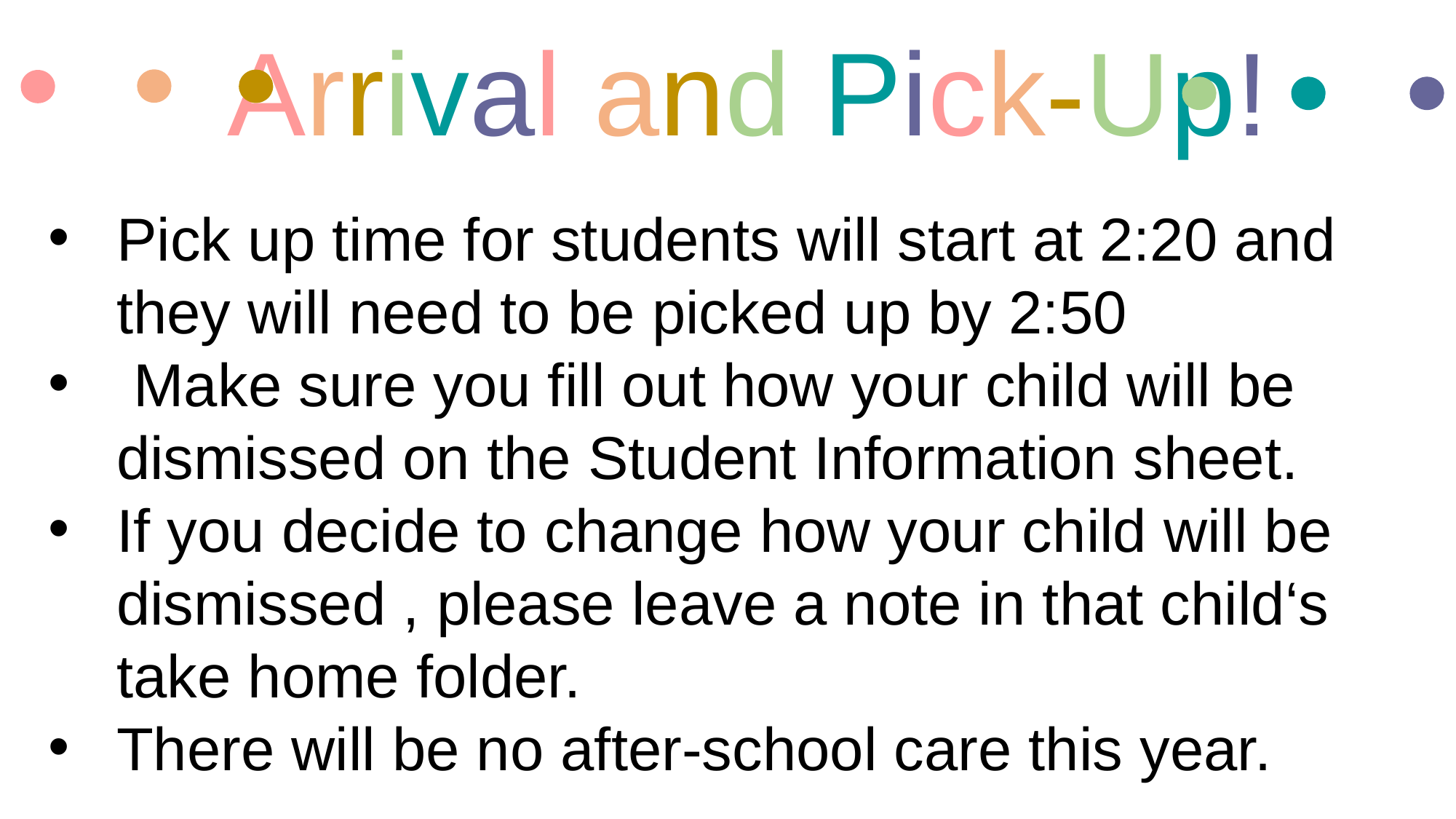

# Arrival and Pick-Up!

Pick up time for students will start at 2:20 and they will need to be picked up by 2:50
 Make sure you fill out how your child will be dismissed on the Student Information sheet.
If you decide to change how your child will be dismissed , please leave a note in that child‘s take home folder.
There will be no after-school care this year.